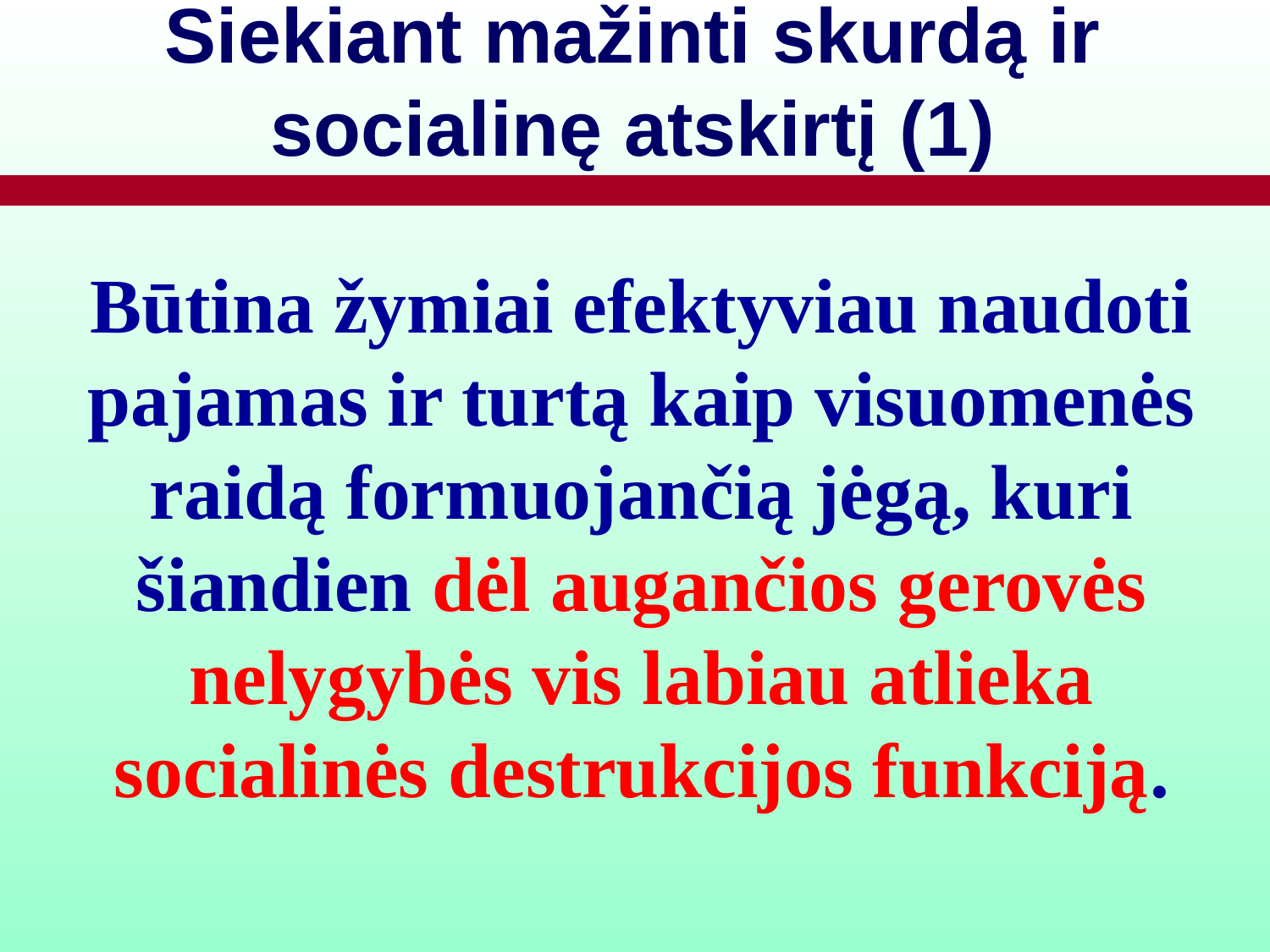

# Siekiant mažinti skurdą ir socialinę atskirtį (1)

Būtina žymiai efektyviau naudoti pajamas ir turtą kaip visuomenės raidą formuojančią jėgą, kuri šiandien dėl augančios gerovės nelygybės vis labiau atlieka socialinės destrukcijos funkciją.